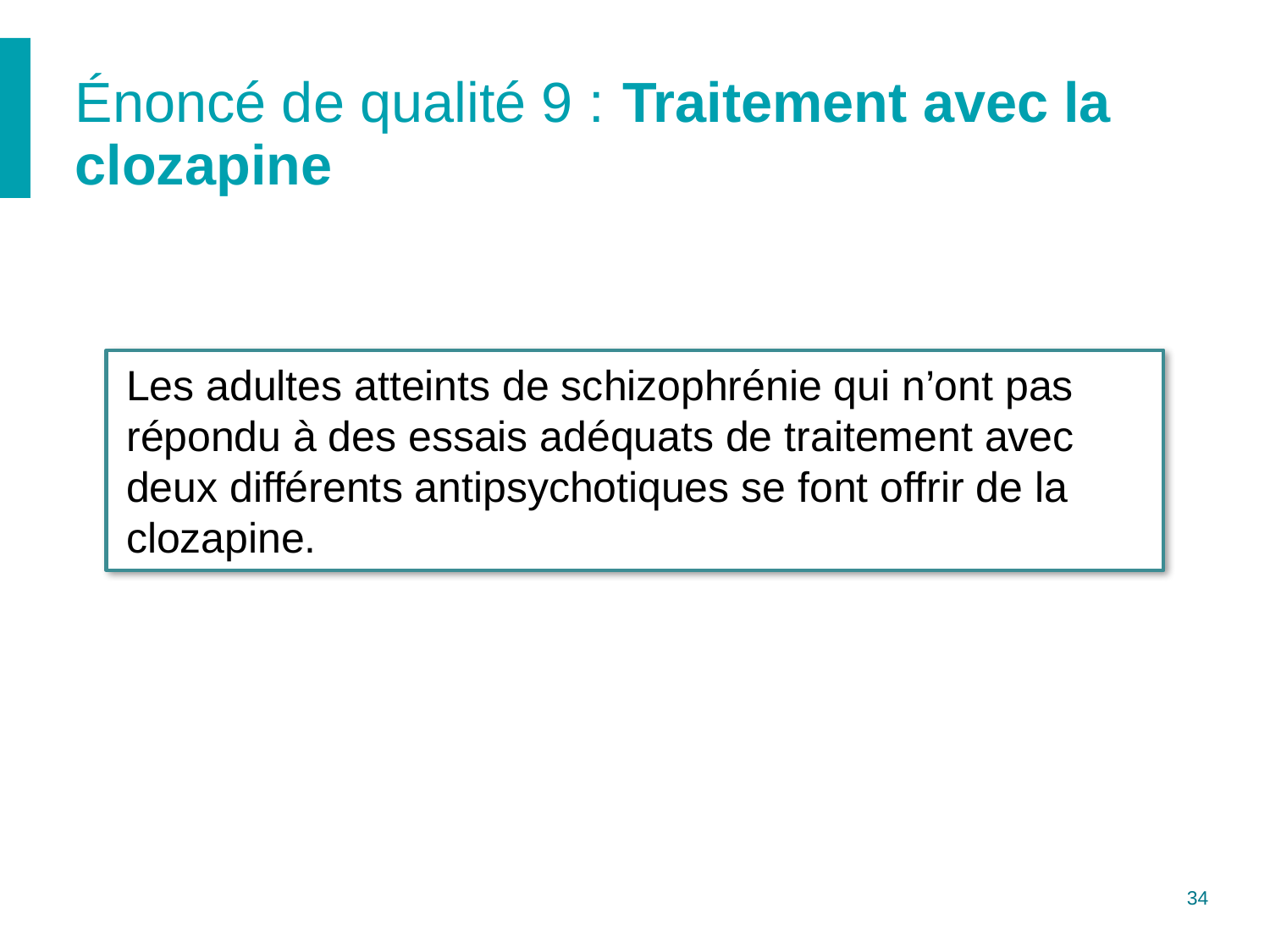

# Énoncé de qualité 9 : Traitement avec la clozapine
Les adultes atteints de schizophrénie qui n’ont pas répondu à des essais adéquats de traitement avec deux différents antipsychotiques se font offrir de la clozapine.